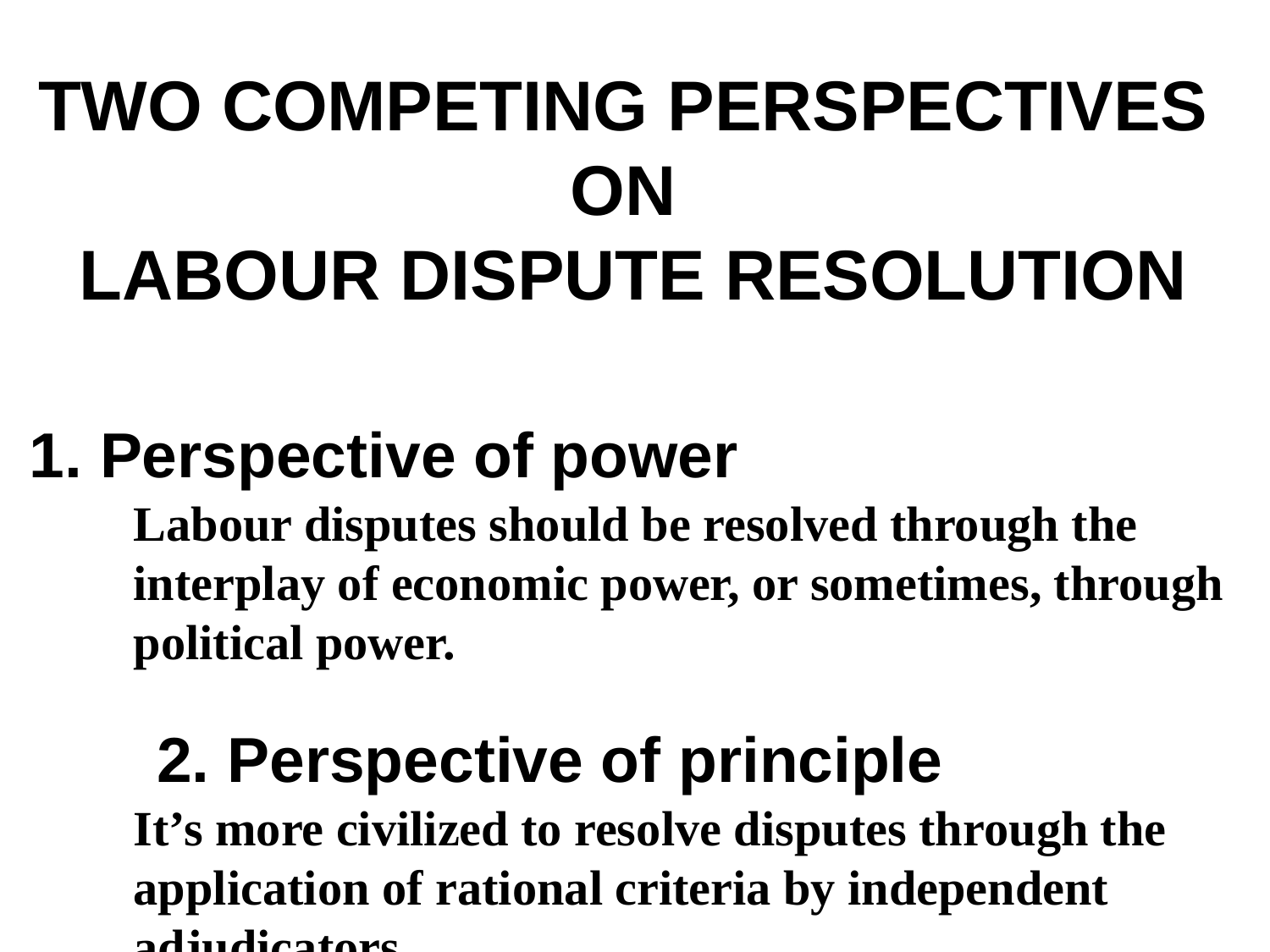

TWO COMPETING PERSPECTIVES ON
 LABOUR DISPUTE RESOLUTION

  1. Perspective of power
Labour disputes should be resolved through the interplay of economic power, or sometimes, through political power.

  2. Perspective of principle
It’s more civilized to resolve disputes through the application of rational criteria by independent adjudicators.